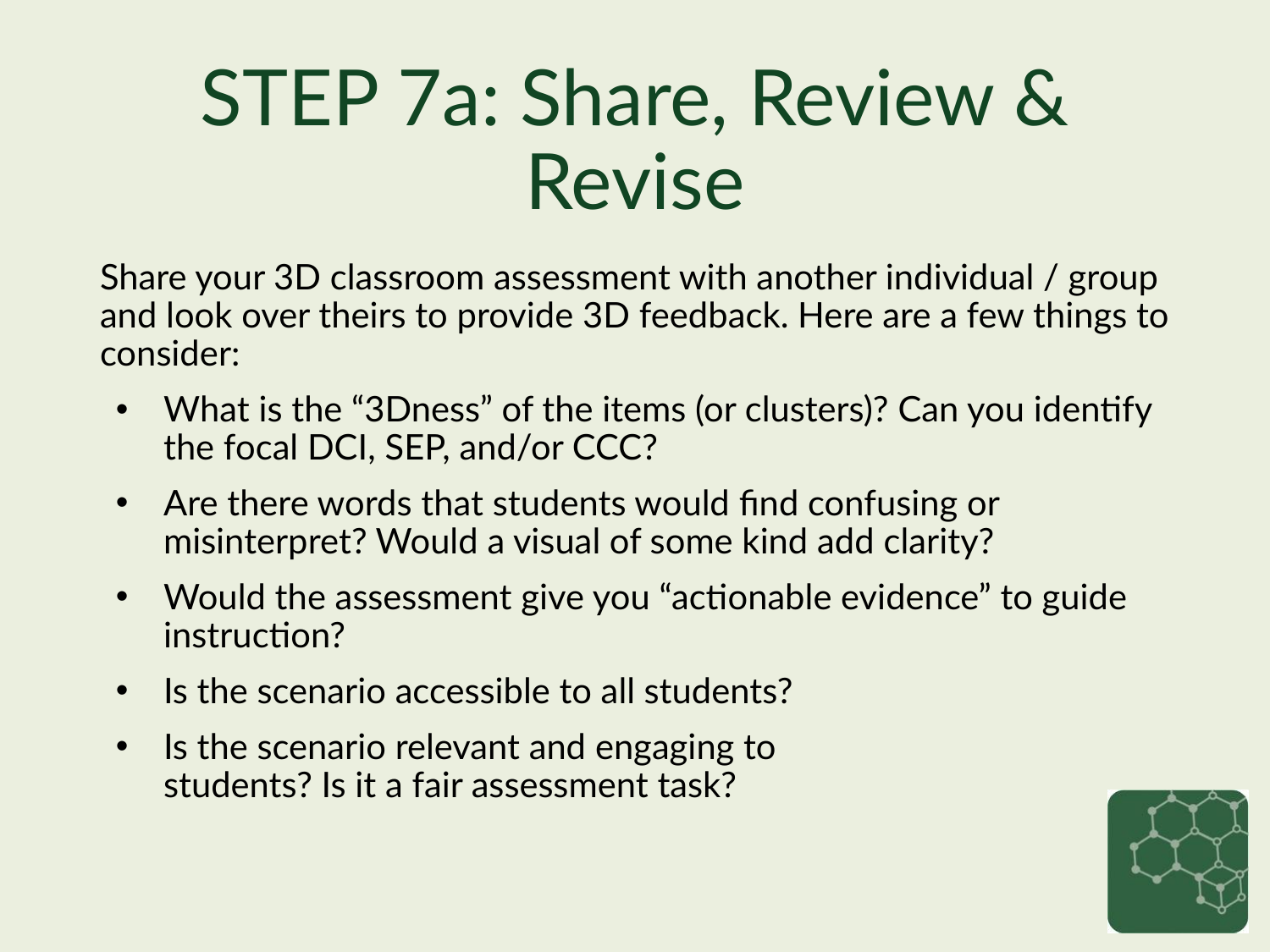

# STEP 7a: Share, Review & Revise
Share your 3D classroom assessment with another individual / group and look over theirs to provide 3D feedback. Here are a few things to consider:
What is the “3Dness” of the items (or clusters)? Can you identify the focal DCI, SEP, and/or CCC?
Are there words that students would find confusing or misinterpret? Would a visual of some kind add clarity?
Would the assessment give you “actionable evidence” to guide instruction?
Is the scenario accessible to all students?
Is the scenario relevant and engaging to
students? Is it a fair assessment task?